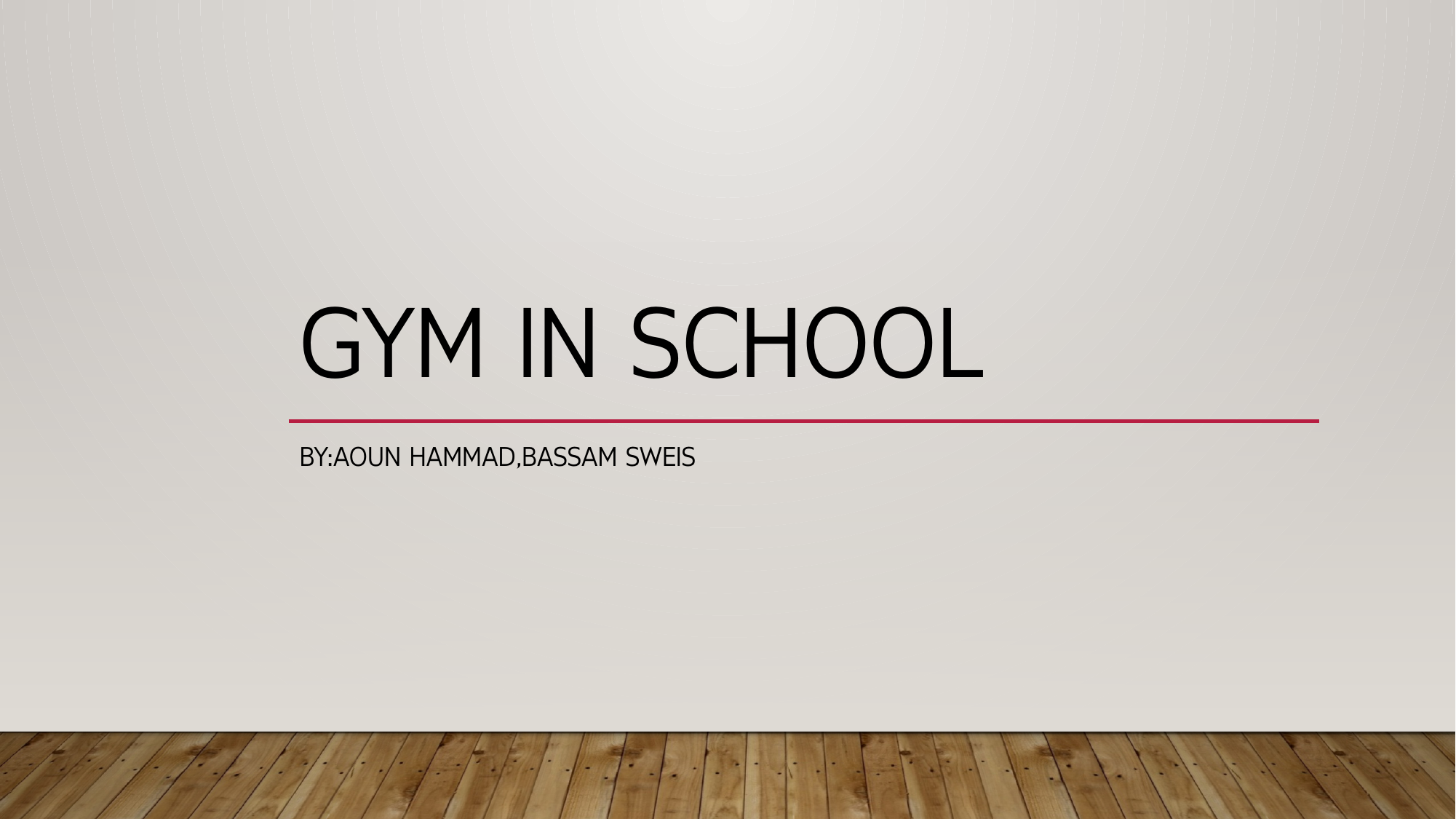

# Gym in school
By:Aoun hammad,Bassam sweis